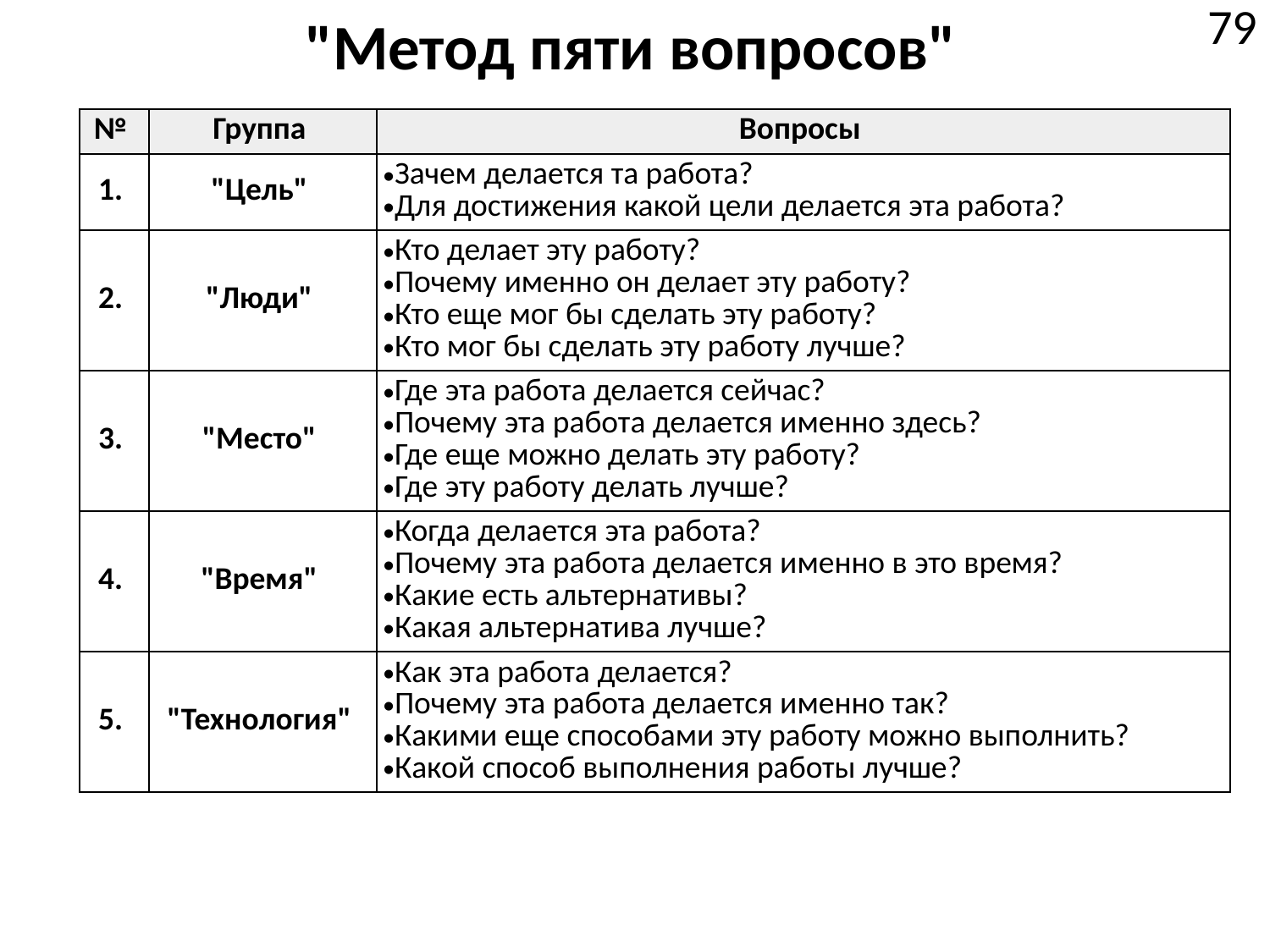

# "Метод пяти вопросов"
79
| № | Группа | Вопросы |
| --- | --- | --- |
| 1. | "Цель" | Зачем делается та работа? Для достижения какой цели делается эта работа? |
| 2. | "Люди" | Кто делает эту работу? Почему именно он делает эту работу? Кто еще мог бы сделать эту работу? Кто мог бы сделать эту работу лучше? |
| 3. | "Место" | Где эта работа делается сейчас? Почему эта работа делается именно здесь? Где еще можно делать эту работу? Где эту работу делать лучше? |
| 4. | "Время" | Когда делается эта работа? Почему эта работа делается именно в это время? Какие есть альтернативы? Какая альтернатива лучше? |
| 5. | "Технология" | Как эта работа делается? Почему эта работа делается именно так? Какими еще способами эту работу можно выполнить? Какой способ выполнения работы лучше? |